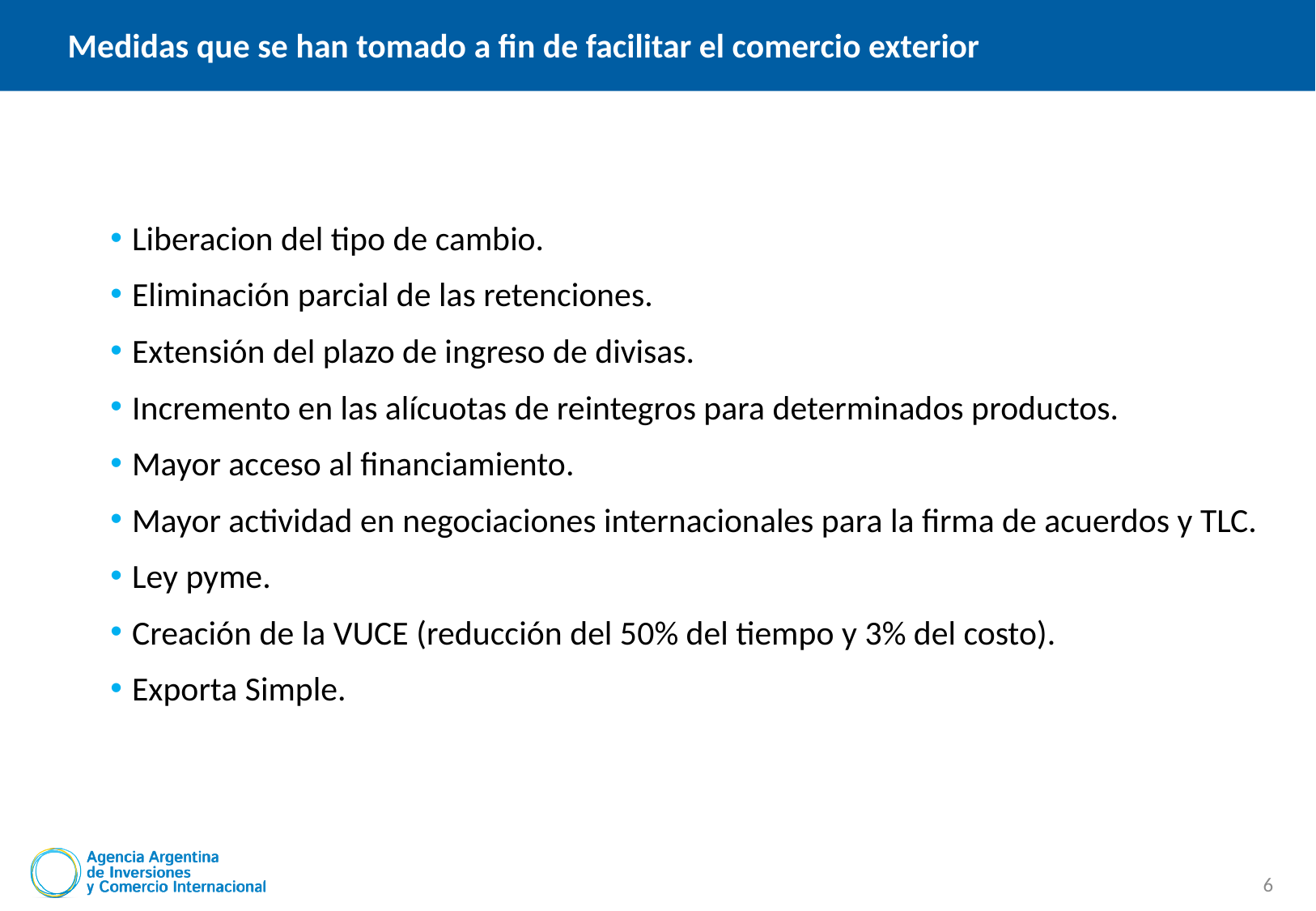

Medidas que se han tomado a fin de facilitar el comercio exterior
Liberacion del tipo de cambio.
Eliminación parcial de las retenciones.
Extensión del plazo de ingreso de divisas.
Incremento en las alícuotas de reintegros para determinados productos.
Mayor acceso al financiamiento.
Mayor actividad en negociaciones internacionales para la firma de acuerdos y TLC.
Ley pyme.
Creación de la VUCE (reducción del 50% del tiempo y 3% del costo).
Exporta Simple.